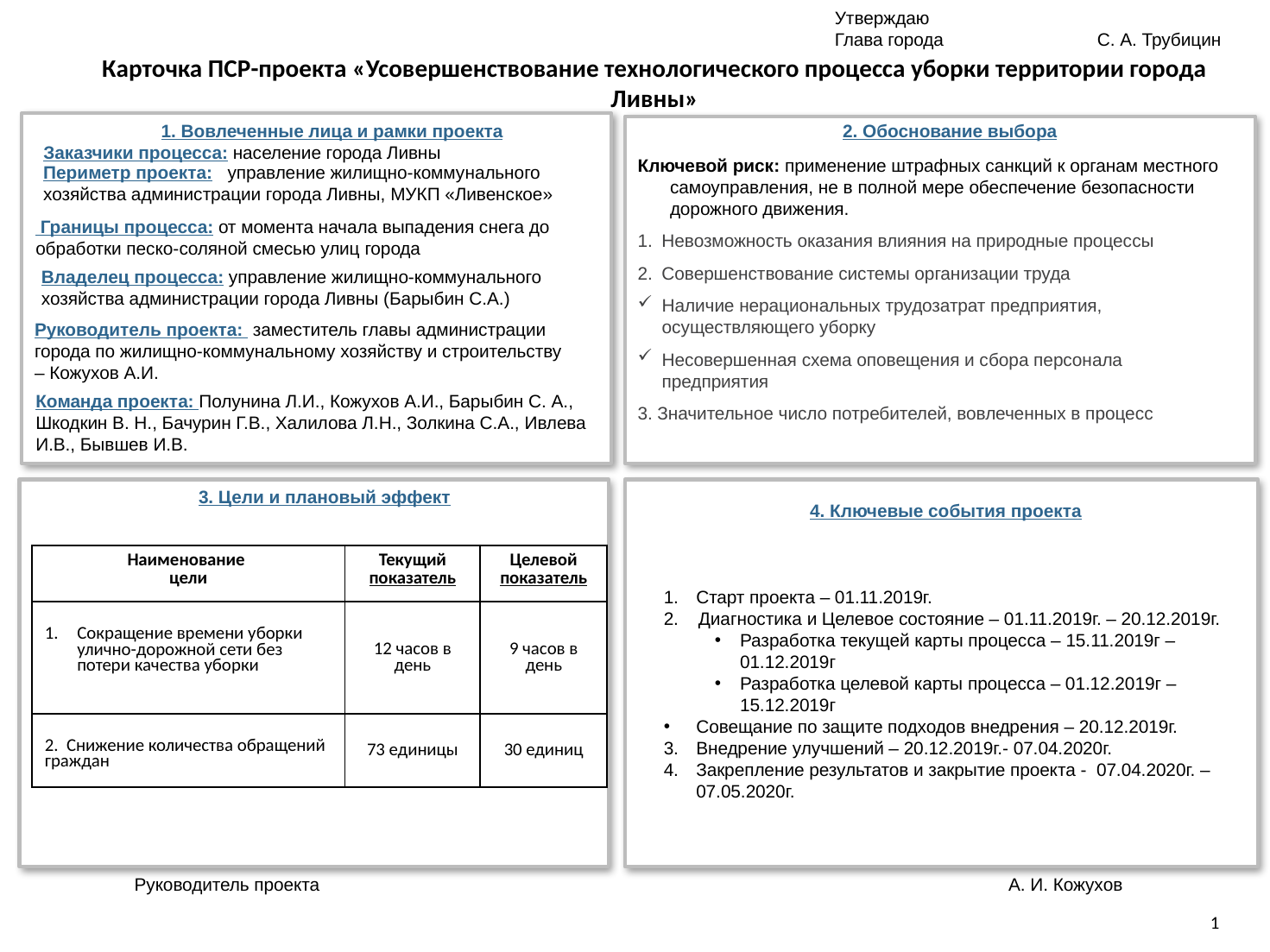

Утверждаю
Глава города                               С. А. Трубицин
# Карточка ПСР-проекта «Усовершенствование технологического процесса уборки территории города Ливны»

1. Вовлеченные лица и рамки проекта
2. Обоснование выбора

Заказчики процесса: население города Ливны
Ключевой риск: применение штрафных санкций к органам местного самоуправления, не в полной мере обеспечение безопасности дорожного движения.
Невозможность оказания влияния на природные процессы
Совершенствование системы организации труда
Наличие нерациональных трудозатрат предприятия, осуществляющего уборку
Несовершенная схема оповещения и сбора персонала предприятия
3. Значительное число потребителей, вовлеченных в процесс

Периметр проекта:   управление жилищно-коммунального хозяйства администрации города Ливны, МУКП «Ливенское»
 Границы процесса: от момента начала выпадения снега до обработки песко-соляной смесью улиц города

Владелец процесса: управление жилищно-коммунального хозяйства администрации города Ливны (Барыбин С.А.)

Руководитель проекта:  заместитель главы администрации города по жилищно-коммунальному хозяйству и строительству – Кожухов А.И.
Команда проекта: Полунина Л.И., Кожухов А.И., Барыбин С. А., Шкодкин В. Н., Бачурин Г.В., Халилова Л.Н., Золкина С.А., Ивлева И.В., Бывшев И.В.

3. Цели и плановый эффект

4. Ключевые события проекта

Старт проекта – 01.11.2019г.
2.    Диагностика и Целевое состояние – 01.11.2019г. – 20.12.2019г.
Разработка текущей карты процесса – 15.11.2019г – 01.12.2019г
Разработка целевой карты процесса – 01.12.2019г – 15.12.2019г
Совещание по защите подходов внедрения – 20.12.2019г.
Внедрение улучшений – 20.12.2019г.- 07.04.2020г.
Закрепление результатов и закрытие проекта -  07.04.2020г. – 07.05.2020г.

| Наименование цели | Текущий показатель | Целевой показатель |
| --- | --- | --- |
| Сокращение времени уборки улично-дорожной сети без потери качества уборки | 12 часов в день | 9 часов в день |
| 2. Снижение количества обращений граждан | 73 единицы | 30 единиц |
Руководитель проекта                                                                                                                                           А. И. Кожухов